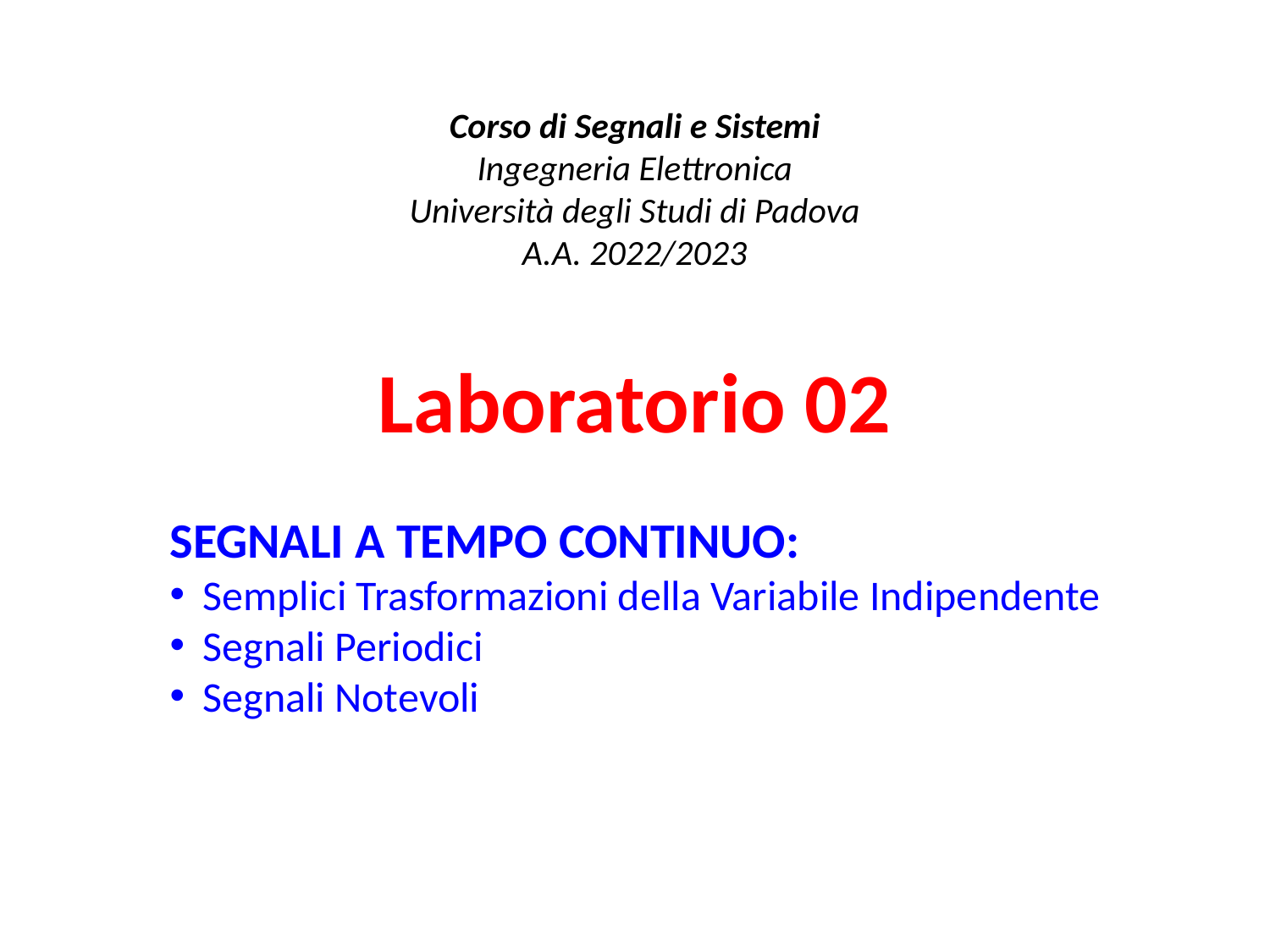

Corso di Segnali e Sistemi
Ingegneria Elettronica
Università degli Studi di Padova
A.A. 2022/2023

Laboratorio 02

SEGNALI A TEMPO CONTINUO:
Semplici Trasformazioni della Variabile Indipendente
Segnali Periodici
Segnali Notevoli